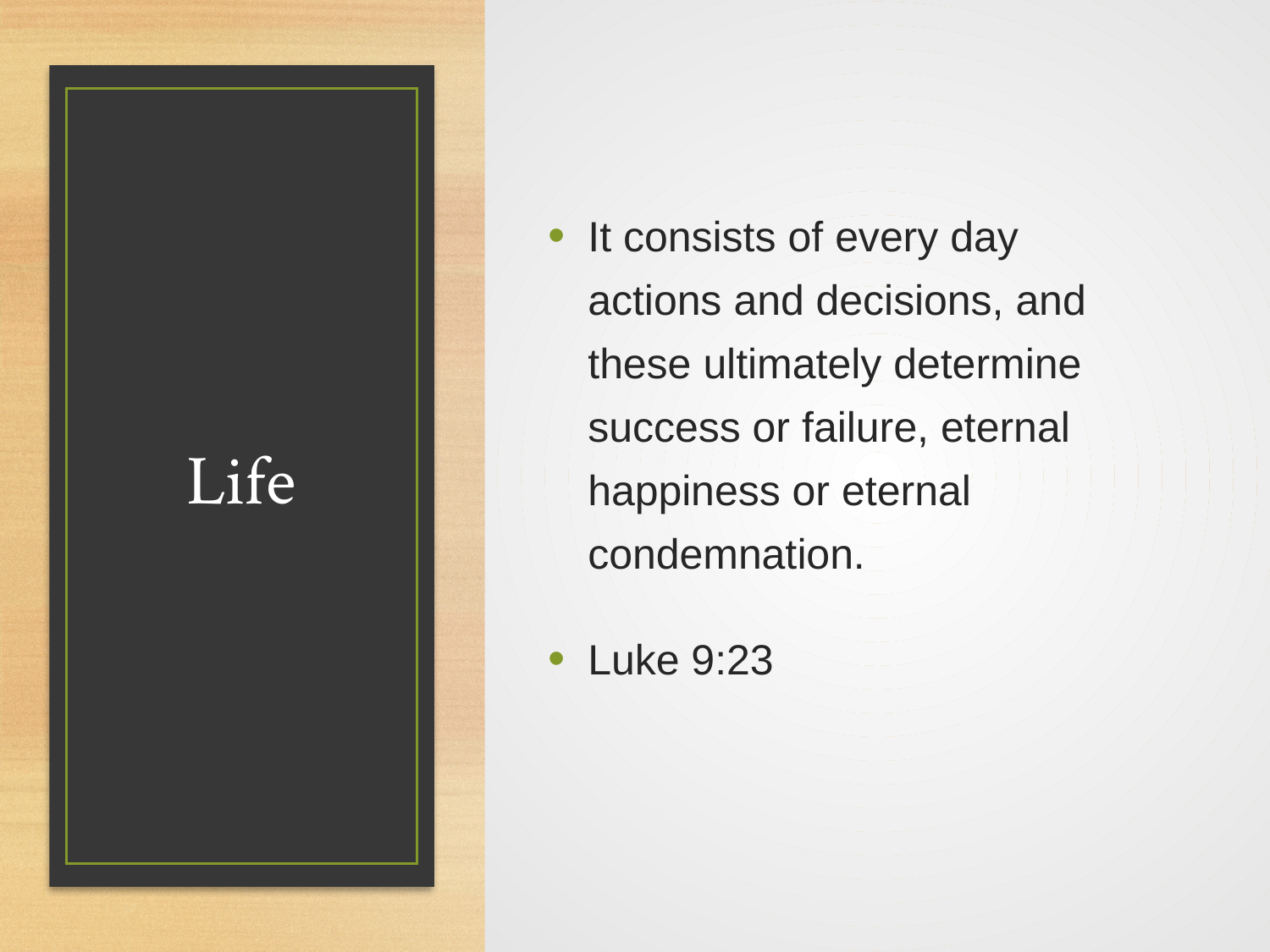

It consists of every day actions and decisions, and these ultimately determine success or failure, eternal happiness or eternal condemnation.
Luke 9:23

# Life